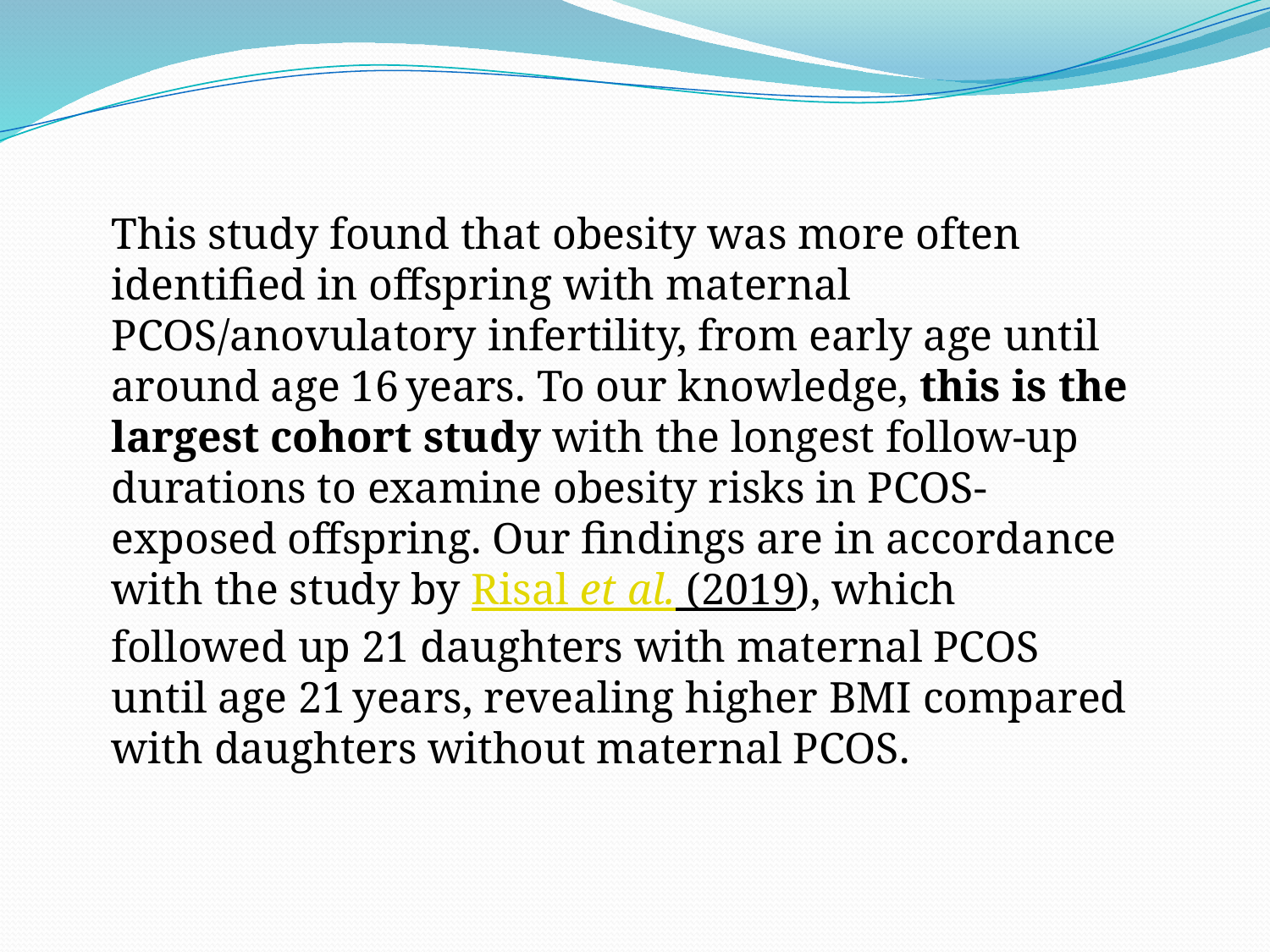

This study found that obesity was more often identified in offspring with maternal PCOS/anovulatory infertility, from early age until around age 16 years. To our knowledge, this is the largest cohort study with the longest follow-up durations to examine obesity risks in PCOS-exposed offspring. Our findings are in accordance with the study by Risal et al. (2019), which followed up 21 daughters with maternal PCOS until age 21 years, revealing higher BMI compared with daughters without maternal PCOS.